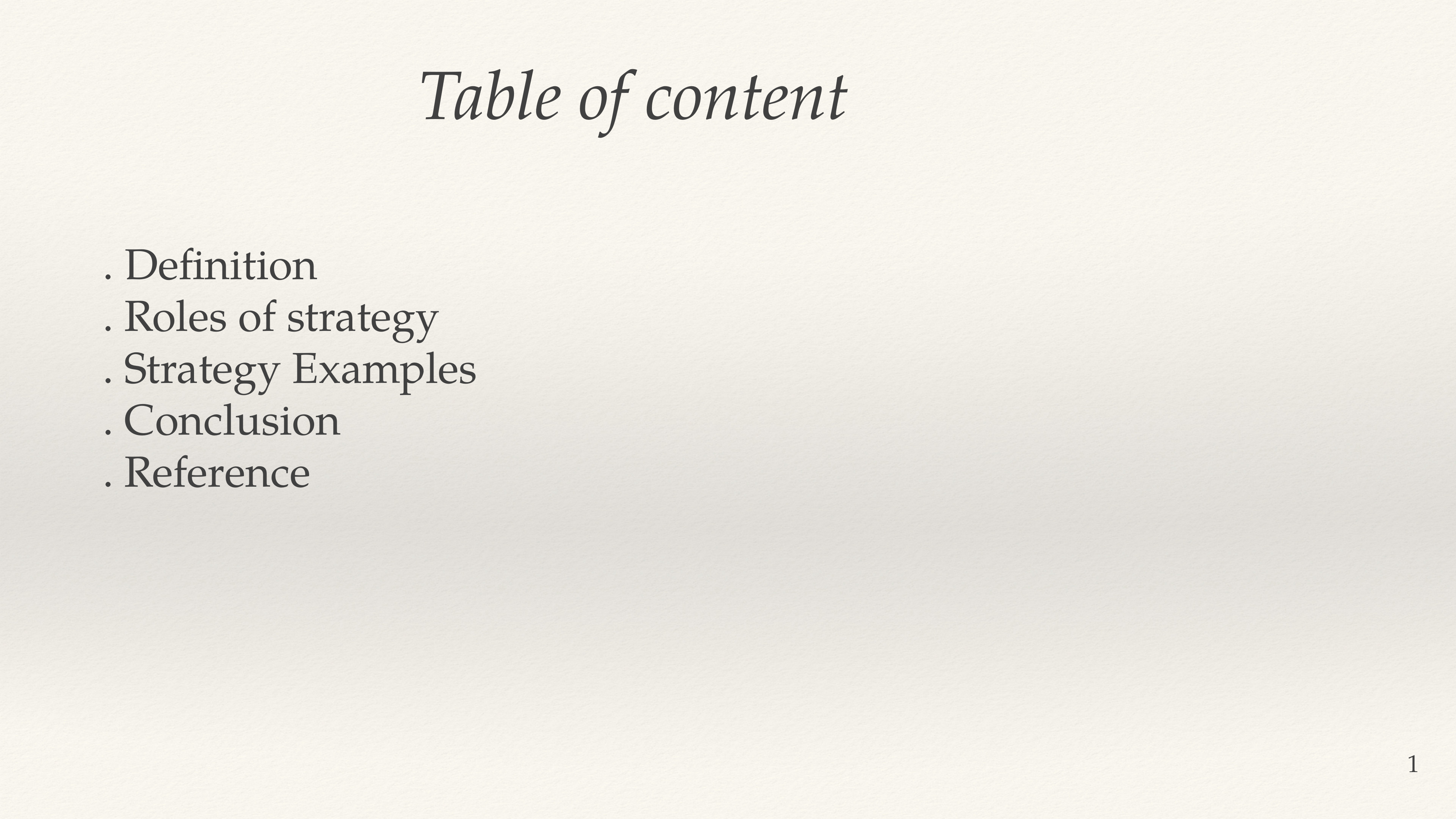

Table of content
. Definition
. Roles of strategy
. Strategy Examples
. Conclusion
. Reference
1